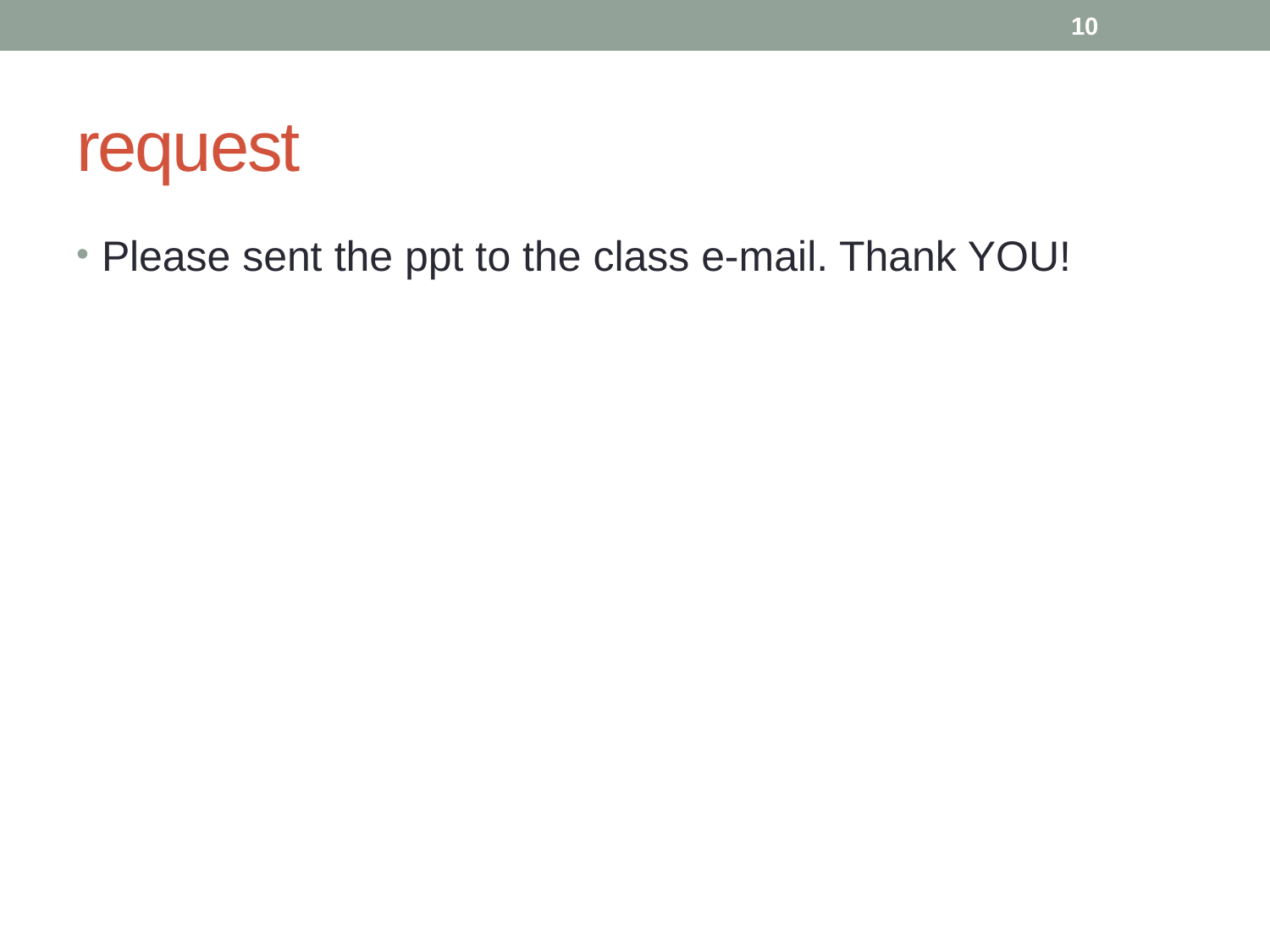

10
# request
Please sent the ppt to the class e-mail. Thank YOU!